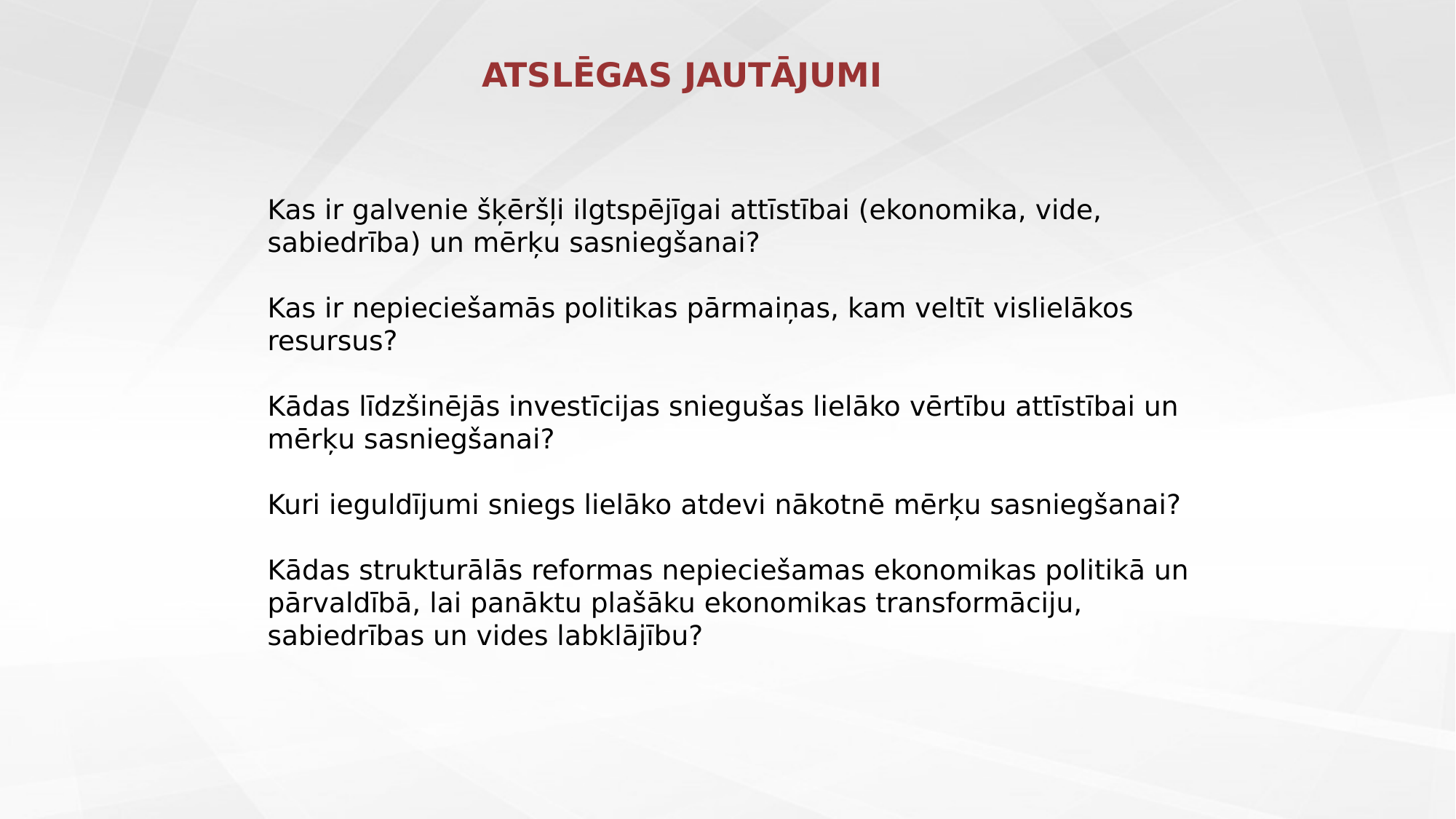

# Atslēgas jautājumi

Kas ir galvenie šķēršļi ilgtspējīgai attīstībai (ekonomika, vide, sabiedrība) un mērķu sasniegšanai?

Kas ir nepieciešamās politikas pārmaiņas, kam veltīt vislielākos resursus?

Kādas līdzšinējās investīcijas sniegušas lielāko vērtību attīstībai un mērķu sasniegšanai?

Kuri ieguldījumi sniegs lielāko atdevi nākotnē mērķu sasniegšanai?

Kādas strukturālās reformas nepieciešamas ekonomikas politikā un pārvaldībā, lai panāktu plašāku ekonomikas transformāciju, sabiedrības un vides labklājību?